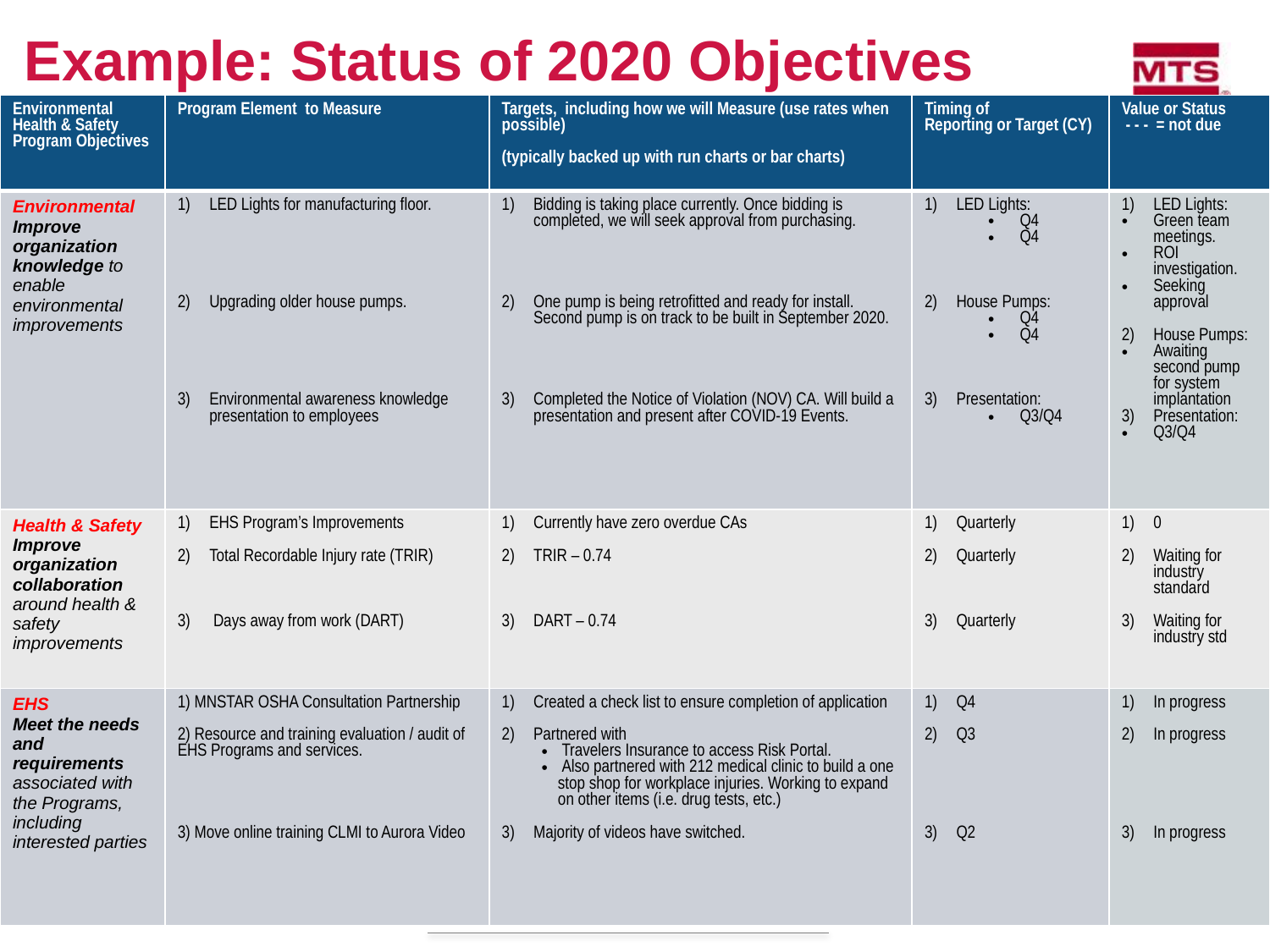

# Example: Status of 2020 Objectives
| Environmental Health & Safety Program Objectives | Program Element to Measure | Targets, including how we will Measure (use rates when possible) (typically backed up with run charts or bar charts) | Timing of Reporting or Target (CY) | Value or Status - - - = not due |
| --- | --- | --- | --- | --- |
| Environmental Improve organization knowledge to enable environmental improvements | LED Lights for manufacturing floor. Upgrading older house pumps. Environmental awareness knowledge presentation to employees | Bidding is taking place currently. Once bidding is completed, we will seek approval from purchasing. One pump is being retrofitted and ready for install. Second pump is on track to be built in September 2020. Completed the Notice of Violation (NOV) CA. Will build a presentation and present after COVID-19 Events. | LED Lights: Q4 Q4 House Pumps: Q4 Q4 Presentation: Q3/Q4 | LED Lights: Green team meetings. ROI investigation. Seeking approval House Pumps: Awaiting second pump for system implantation Presentation: Q3/Q4 |
| Health & Safety Improve organization collaboration around health & safety improvements | EHS Program’s Improvements Total Recordable Injury rate (TRIR) Days away from work (DART) | Currently have zero overdue CAs TRIR – 0.74 DART – 0.74 | Quarterly Quarterly Quarterly | 0 Waiting for industry standard Waiting for industry std |
| EHS Meet the needs and requirements associated with the Programs, including interested parties | 1) MNSTAR OSHA Consultation Partnership 2) Resource and training evaluation / audit of EHS Programs and services. 3) Move online training CLMI to Aurora Video | Created a check list to ensure completion of application Partnered with Travelers Insurance to access Risk Portal. Also partnered with 212 medical clinic to build a one stop shop for workplace injuries. Working to expand on other items (i.e. drug tests, etc.) Majority of videos have switched. | Q4 Q3 Q2 | In progress In progress In progress |